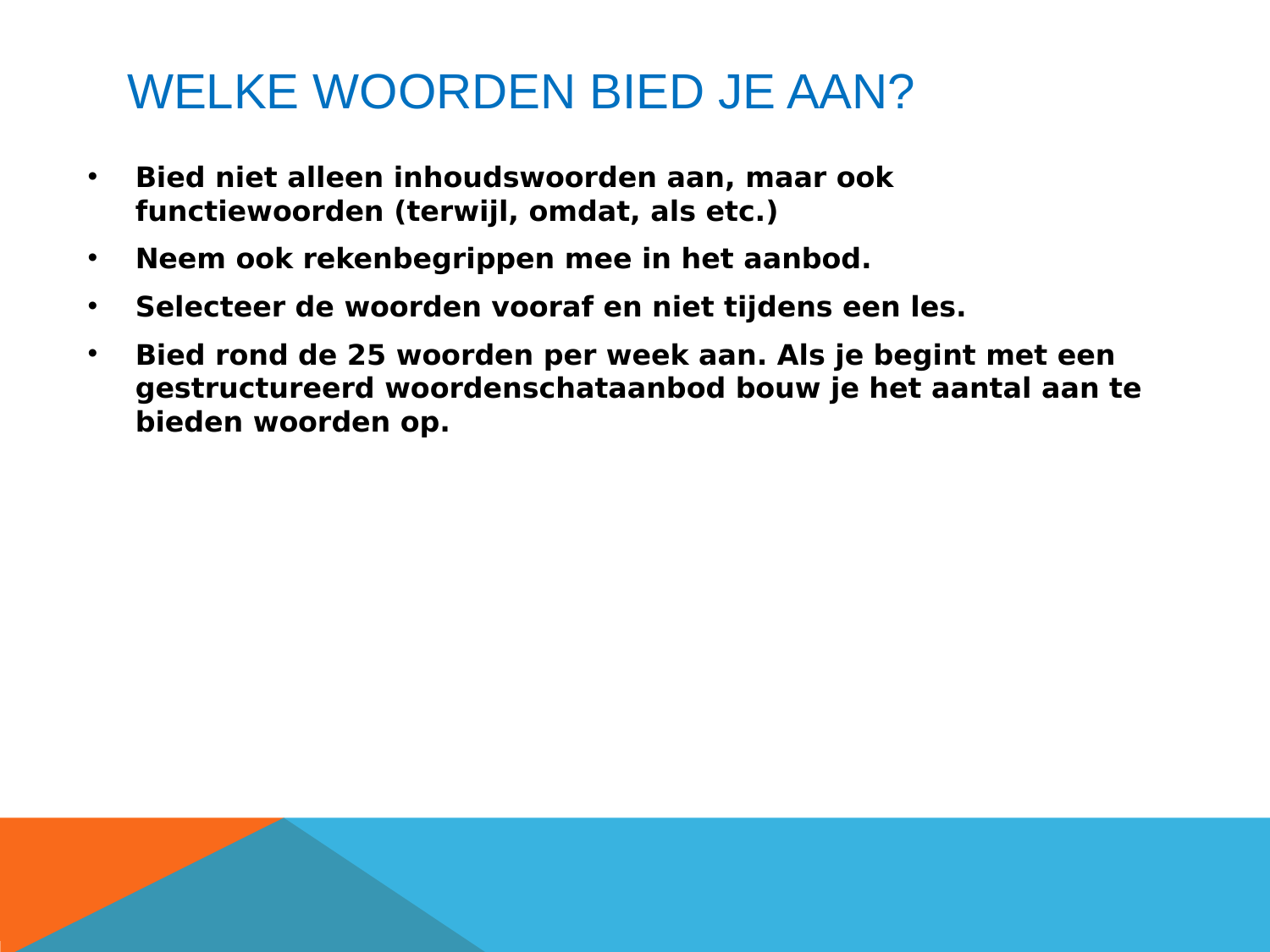

# Welke woorden bied je aan?
Bied niet alleen inhoudswoorden aan, maar ook functiewoorden (terwijl, omdat, als etc.)
Neem ook rekenbegrippen mee in het aanbod.
Selecteer de woorden vooraf en niet tijdens een les.
Bied rond de 25 woorden per week aan. Als je begint met een gestructureerd woordenschataanbod bouw je het aantal aan te bieden woorden op.